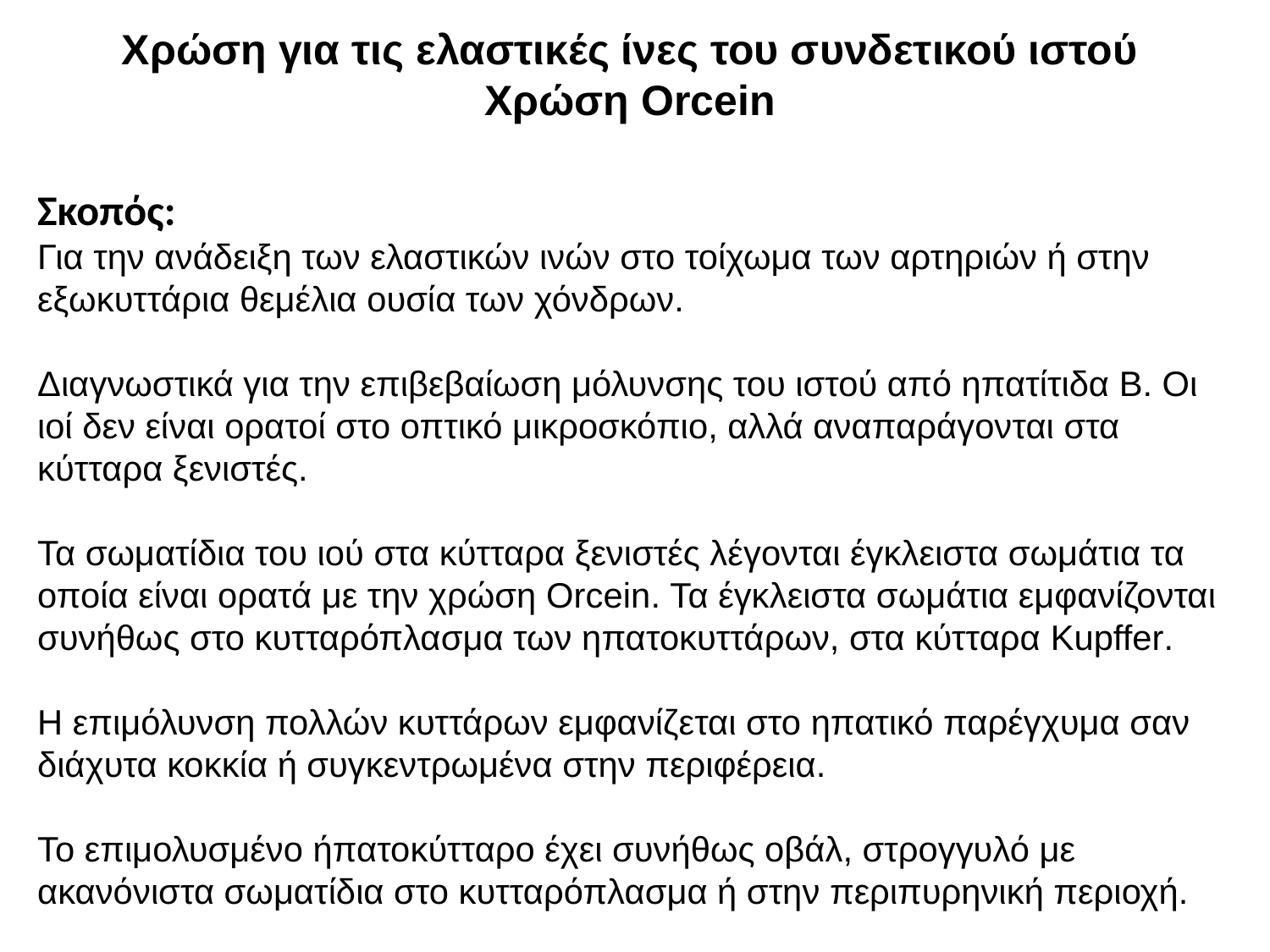

Χρώση για τις ελαστικές ίνες του συνδετικού ιστού
 Χρώση Orcein

Σκοπός:
Για την ανάδειξη των ελαστικών ινών στο τοίχωμα των αρτηριών ή στην εξωκυττάρια θεμέλια ουσία των χόνδρων.

Διαγνωστικά για την επιβεβαίωση μόλυνσης του ιστού από ηπατίτιδα Β. Οι ιοί δεν είναι ορατοί στο οπτικό μικροσκόπιο, αλλά αναπαράγονται στα κύτταρα ξενιστές.

Τα σωματίδια του ιού στα κύτταρα ξενιστές λέγονται έγκλειστα σωμάτια τα οποία είναι ορατά με την χρώση Orcein. Τα έγκλειστα σωμάτια εμφανίζονται συνήθως στο κυτταρόπλασμα των ηπατοκυττάρων, στα κύτταρα Kupffer.

Η επιμόλυνση πολλών κυττάρων εμφανίζεται στο ηπατικό παρέγχυμα σαν διάχυτα κοκκία ή συγκεντρωμένα στην περιφέρεια.

Το επιμολυσμένο ήπατοκύτταρο έχει συνήθως οβάλ, στρογγυλό με ακανόνιστα σωματίδια στο κυτταρόπλασμα ή στην περιπυρηνική περιοχή.